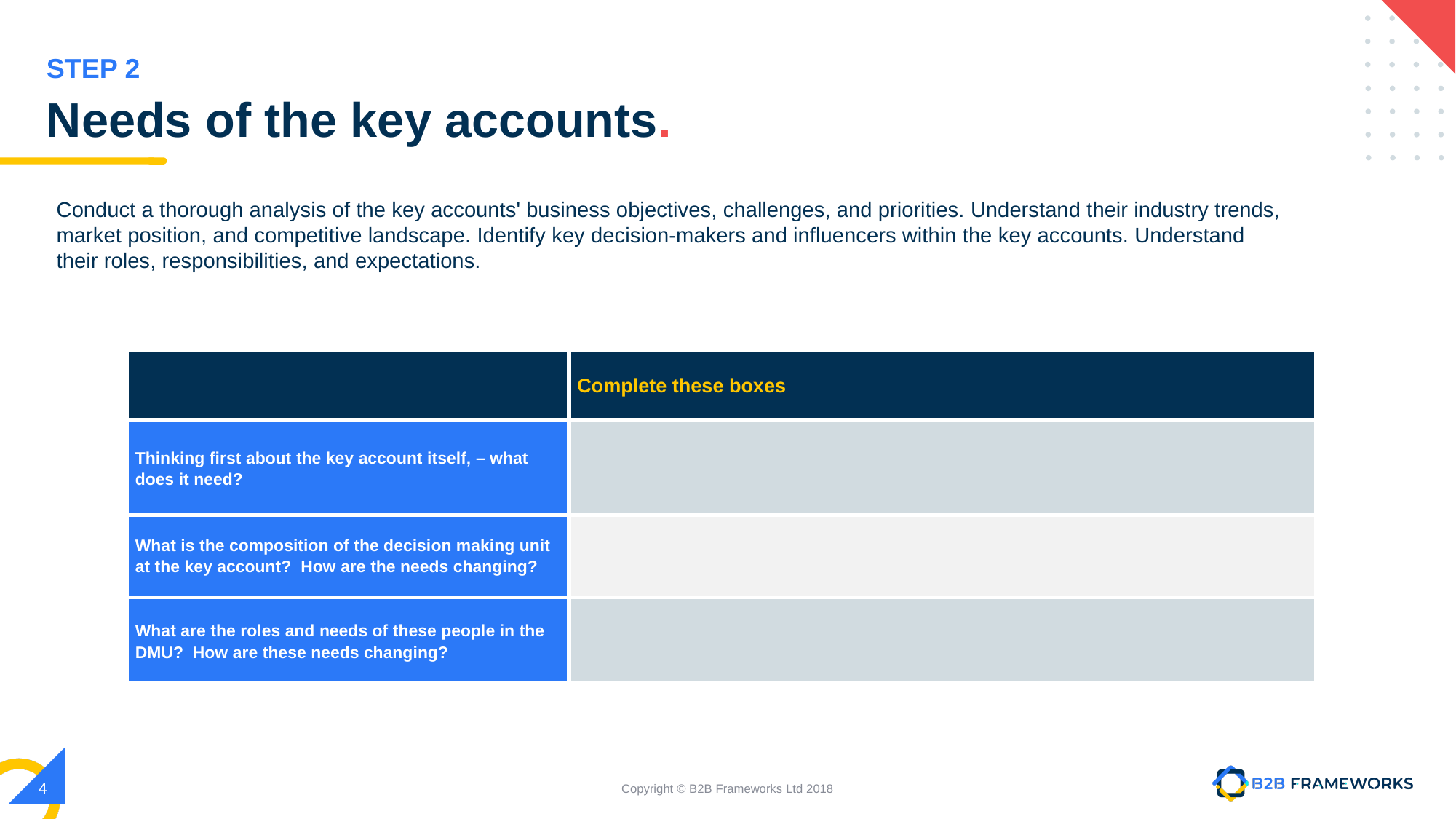

# Needs of the key accounts.
Conduct a thorough analysis of the key accounts' business objectives, challenges, and priorities. Understand their industry trends, market position, and competitive landscape. Identify key decision-makers and influencers within the key accounts. Understand their roles, responsibilities, and expectations.
|  | Complete these boxes |
| --- | --- |
| Thinking first about the key account itself, – what does it need? |  |
| What is the composition of the decision making unit at the key account? How are the needs changing? |  |
| What are the roles and needs of these people in the DMU? How are these needs changing? |  |
4
Copyright © B2B Frameworks Ltd 2018